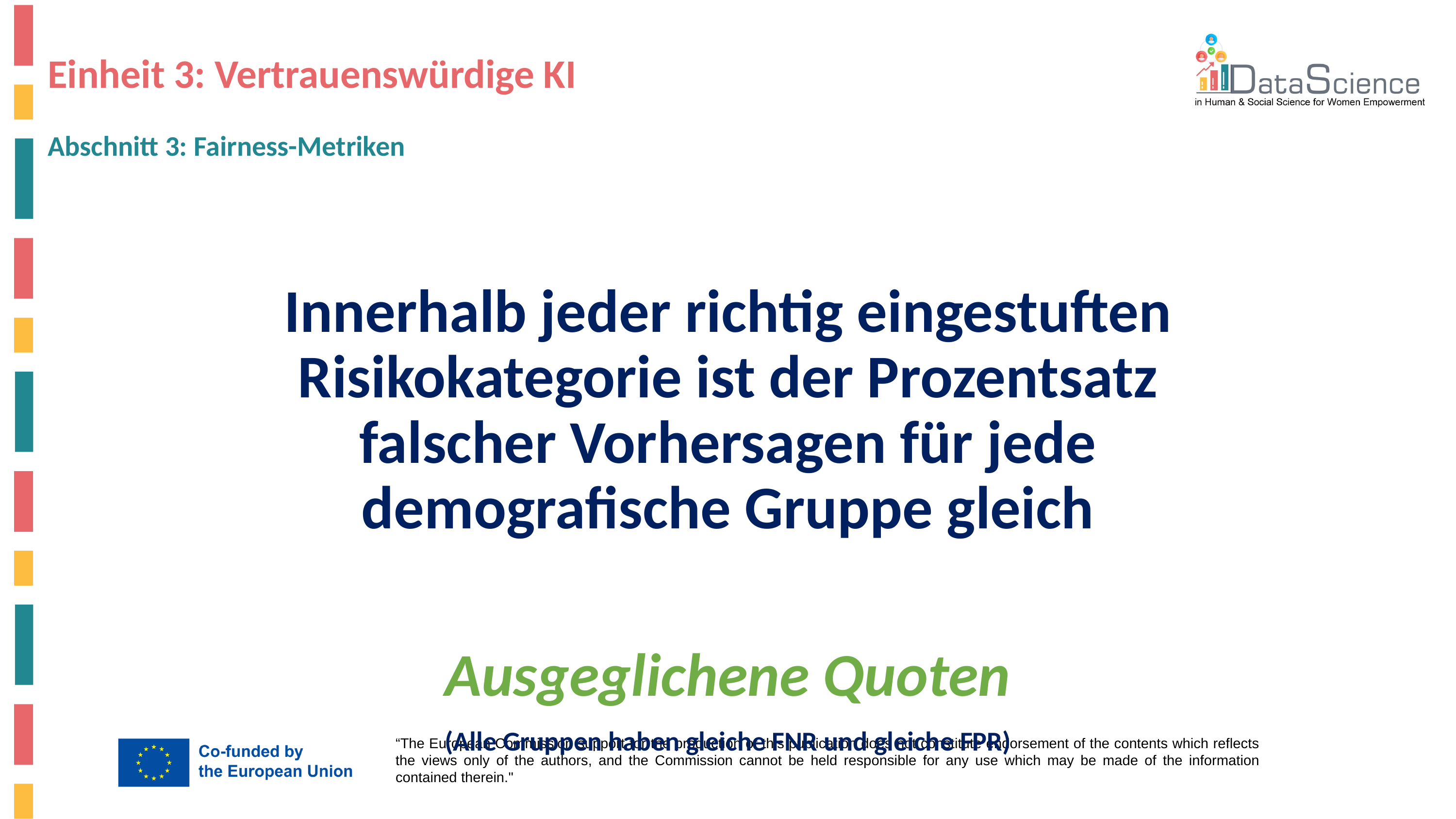

# Einheit 3: Vertrauenswürdige KI
Abschnitt 3: Fairness-Metriken

Innerhalb jeder richtig eingestuften Risikokategorie ist der Prozentsatz falscher Vorhersagen für jede demografische Gruppe gleich

Ausgeglichene Quoten
(Alle Gruppen haben gleiche FNR und gleiche FPR)